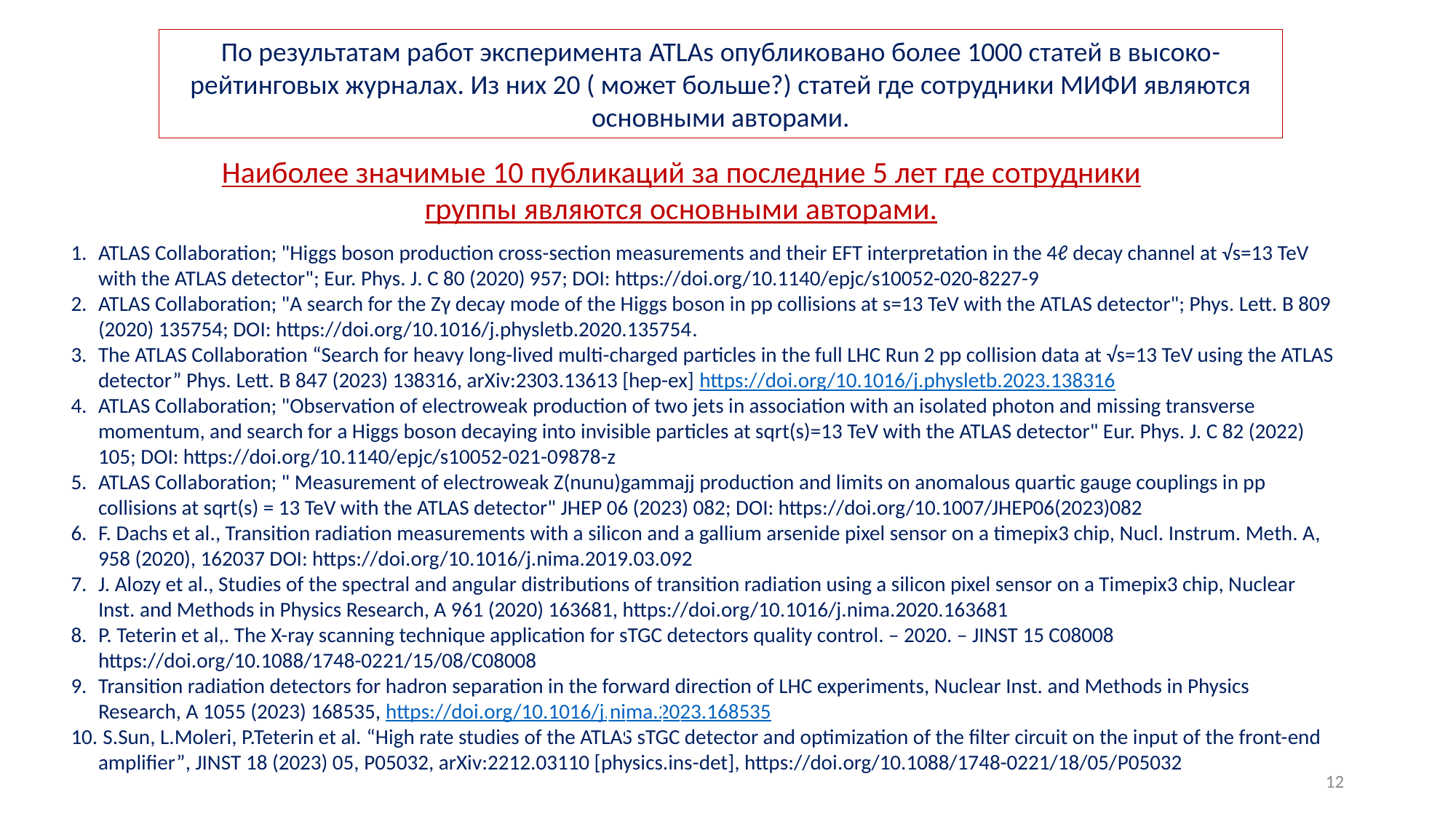

По результатам работ эксперимента ATLAs опубликовано более 1000 статей в высоко-рейтинговых журналах. Из них 20 ( может больше?) статей где сотрудники МИФИ являются основными авторами.

Наиболее значимые 10 публикаций за последние 5 лет где сотрудники группы являются основными авторами.
ATLAS Collaboration; "Higgs boson production cross-section measurements and their EFT interpretation in the 4ℓ decay channel at √s=13 TeV with the ATLAS detector"; Eur. Phys. J. C 80 (2020) 957; DOI: https://doi.org/10.1140/epjc/s10052-020-8227-9
ATLAS Collaboration; "A search for the Zγ decay mode of the Higgs boson in pp collisions at s=13 TeV with the ATLAS detector"; Phys. Lett. B 809 (2020) 135754; DOI: https://doi.org/10.1016/j.physletb.2020.135754.
The ATLAS Collaboration “Search for heavy long-lived multi-charged particles in the full LHC Run 2 pp collision data at √s=13 TeV using the ATLAS detector” Phys. Lett. B 847 (2023) 138316, arXiv:2303.13613 [hep-ex] https://doi.org/10.1016/j.physletb.2023.138316
ATLAS Collaboration; "Observation of electroweak production of two jets in association with an isolated photon and missing transverse momentum, and search for a Higgs boson decaying into invisible particles at sqrt(s)=13 TeV with the ATLAS detector" Eur. Phys. J. C 82 (2022) 105; DOI: https://doi.org/10.1140/epjc/s10052-021-09878-z
ATLAS Collaboration; " Measurement of electroweak Z(nunu)gammajj production and limits on anomalous quartic gauge couplings in pp collisions at sqrt(s) = 13 TeV with the ATLAS detector" JHEP 06 (2023) 082; DOI: https://doi.org/10.1007/JHEP06(2023)082
F. Dachs et al., Transition radiation measurements with a silicon and a gallium arsenide pixel sensor on a timepix3 chip, Nucl. Instrum. Meth. A, 958 (2020), 162037 DOI: https://doi.org/10.1016/j.nima.2019.03.092
J. Alozy et al., Studies of the spectral and angular distributions of transition radiation using a silicon pixel sensor on a Timepix3 chip, Nuclear Inst. and Methods in Physics Research, A 961 (2020) 163681, https://doi.org/10.1016/j.nima.2020.163681
P. Teterin et al,. The X-ray scanning technique application for sTGC detectors quality control. – 2020. – JINST 15 C08008 https://doi.org/10.1088/1748-0221/15/08/C08008
Transition radiation detectors for hadron separation in the forward direction of LHC experiments, Nuclear Inst. and Methods in Physics Research, A 1055 (2023) 168535, https://doi.org/10.1016/j.nima.2023.168535
 S.Sun, L.Moleri, P.Teterin et al. “High rate studies of the ATLAS sTGC detector and optimization of the filter circuit on the input of the front-end amplifier”, JINST 18 (2023) 05, P05032, arXiv:2212.03110 [physics.ins-det], https://doi.org/10.1088/1748-0221/18/05/P05032

12